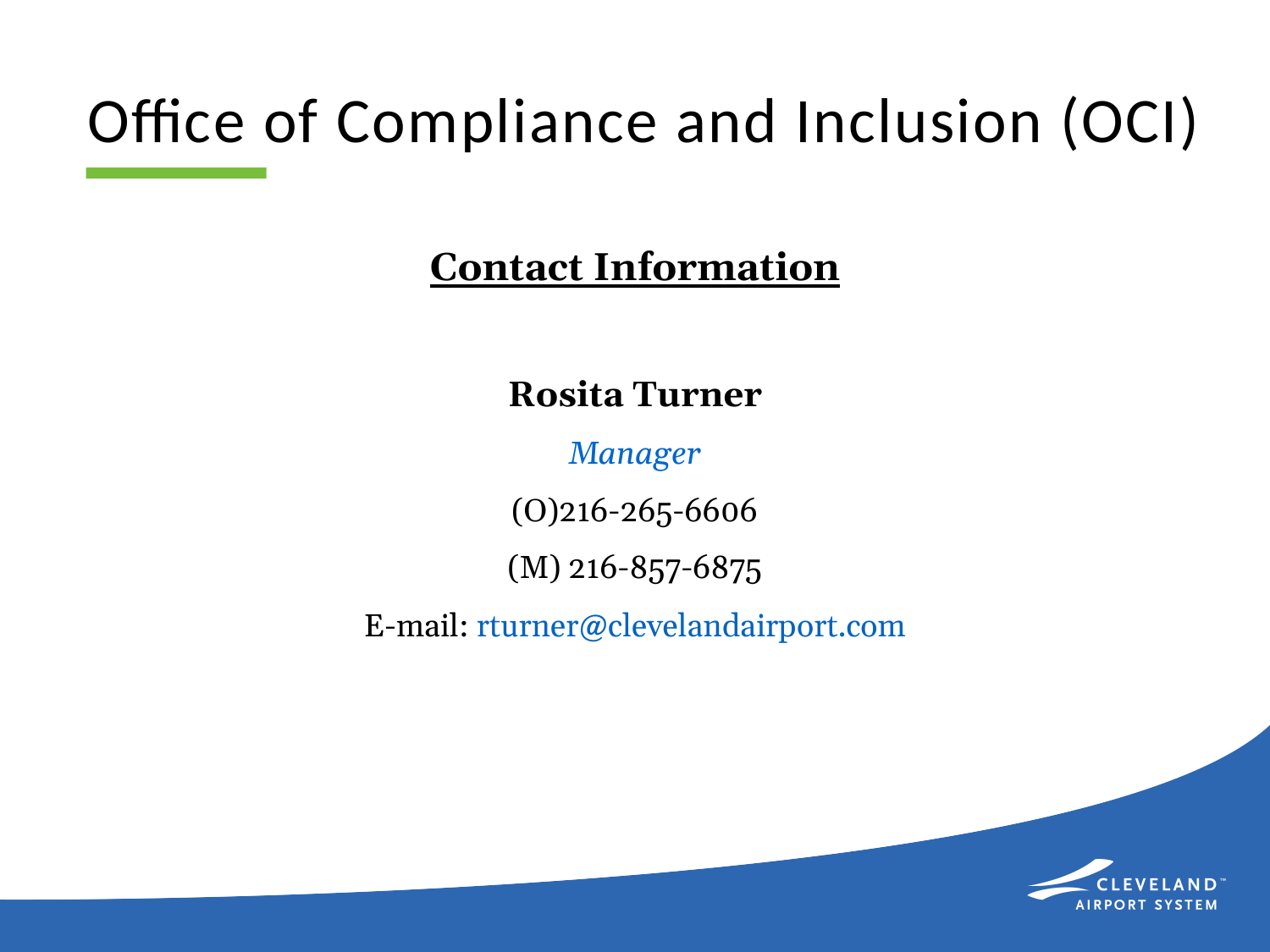

# Office of Compliance and Inclusion (OCI)

Contact Information
Rosita Turner
Manager
(O)216-265-6606
(M) 216-857-6875
E-mail: rturner@clevelandairport.com